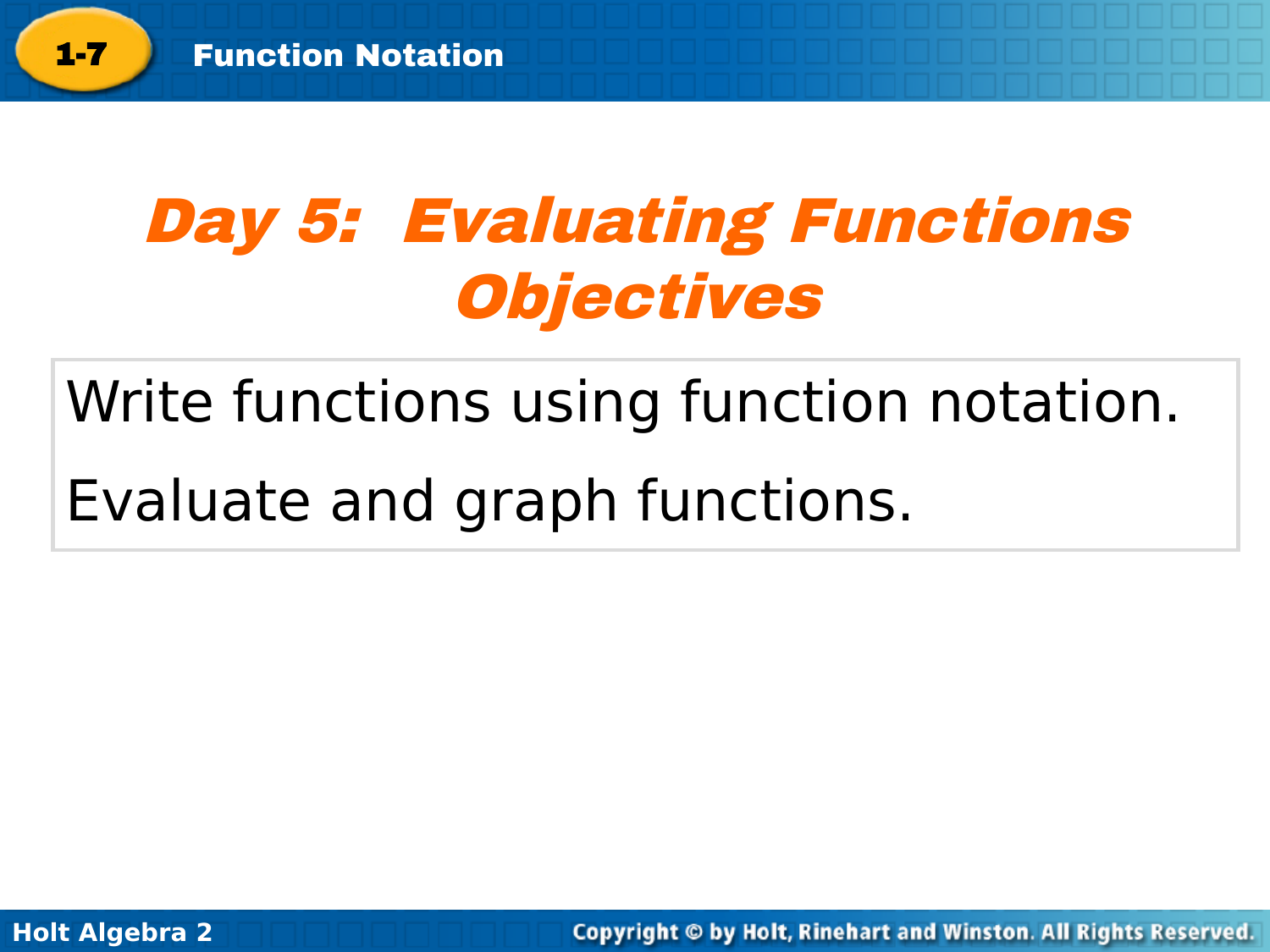

Day 5:  Evaluating Functions
Objectives
Write functions using function notation.

Evaluate and graph functions.